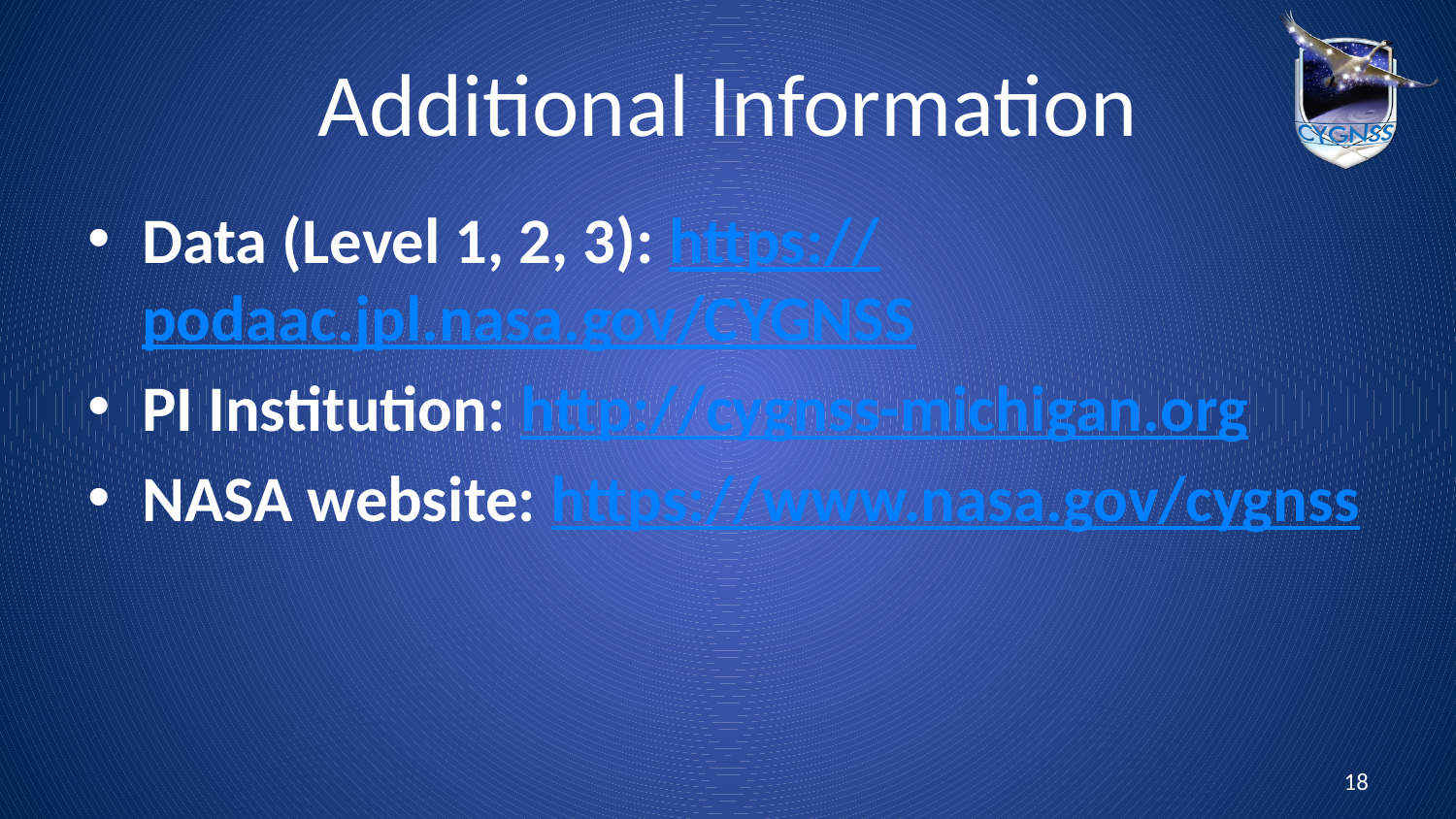

# Additional Information
Data (Level 1, 2, 3): https://podaac.jpl.nasa.gov/CYGNSS
PI Institution: http://cygnss-michigan.org
NASA website: https://www.nasa.gov/cygnss

18